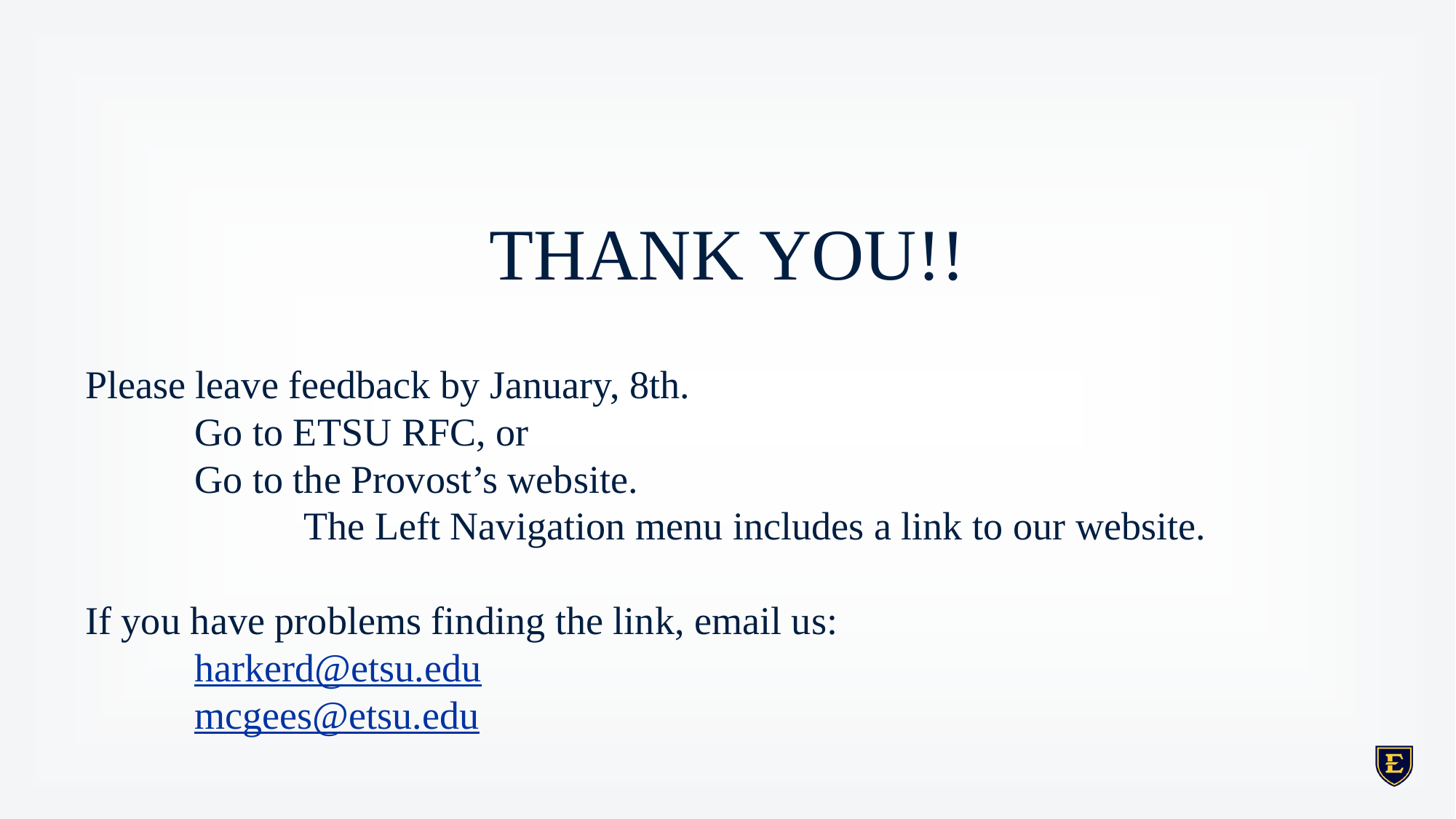

Thank you
THANK YOU!!
Please leave feedback by January, 8th.
	Go to ETSU RFC, or
	Go to the Provost’s website.
		The Left Navigation menu includes a link to our website.

If you have problems finding the link, email us:
	harkerd@etsu.edu
	mcgees@etsu.edu